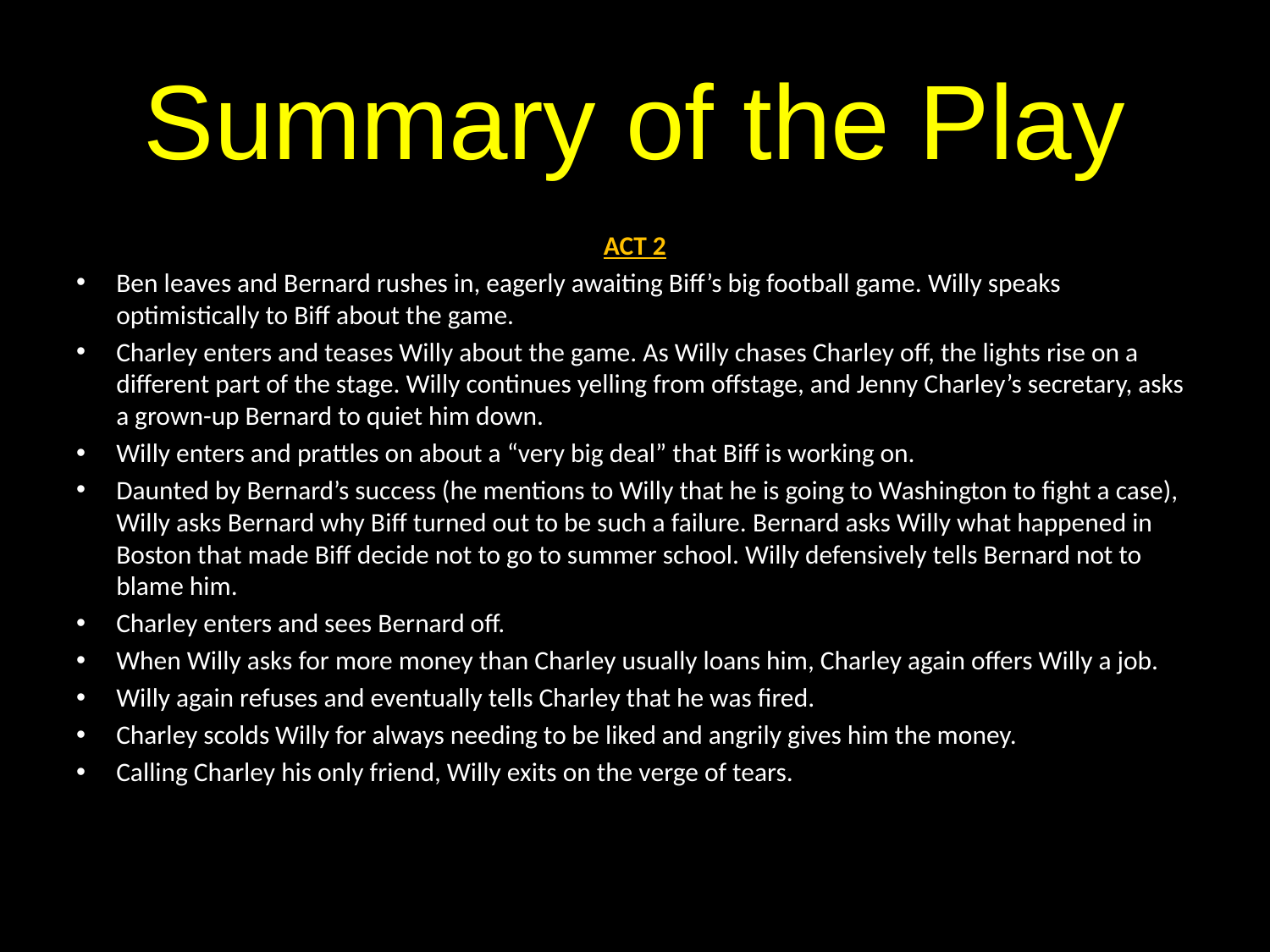

# Summary of the Play
ACT 2
Ben leaves and Bernard rushes in, eagerly awaiting Biff’s big football game. Willy speaks optimistically to Biff about the game.
Charley enters and teases Willy about the game. As Willy chases Charley off, the lights rise on a different part of the stage. Willy continues yelling from offstage, and Jenny Charley’s secretary, asks a grown-up Bernard to quiet him down.
Willy enters and prattles on about a “very big deal” that Biff is working on.
Daunted by Bernard’s success (he mentions to Willy that he is going to Washington to fight a case), Willy asks Bernard why Biff turned out to be such a failure. Bernard asks Willy what happened in Boston that made Biff decide not to go to summer school. Willy defensively tells Bernard not to blame him.
Charley enters and sees Bernard off.
When Willy asks for more money than Charley usually loans him, Charley again offers Willy a job.
Willy again refuses and eventually tells Charley that he was fired.
Charley scolds Willy for always needing to be liked and angrily gives him the money.
Calling Charley his only friend, Willy exits on the verge of tears.